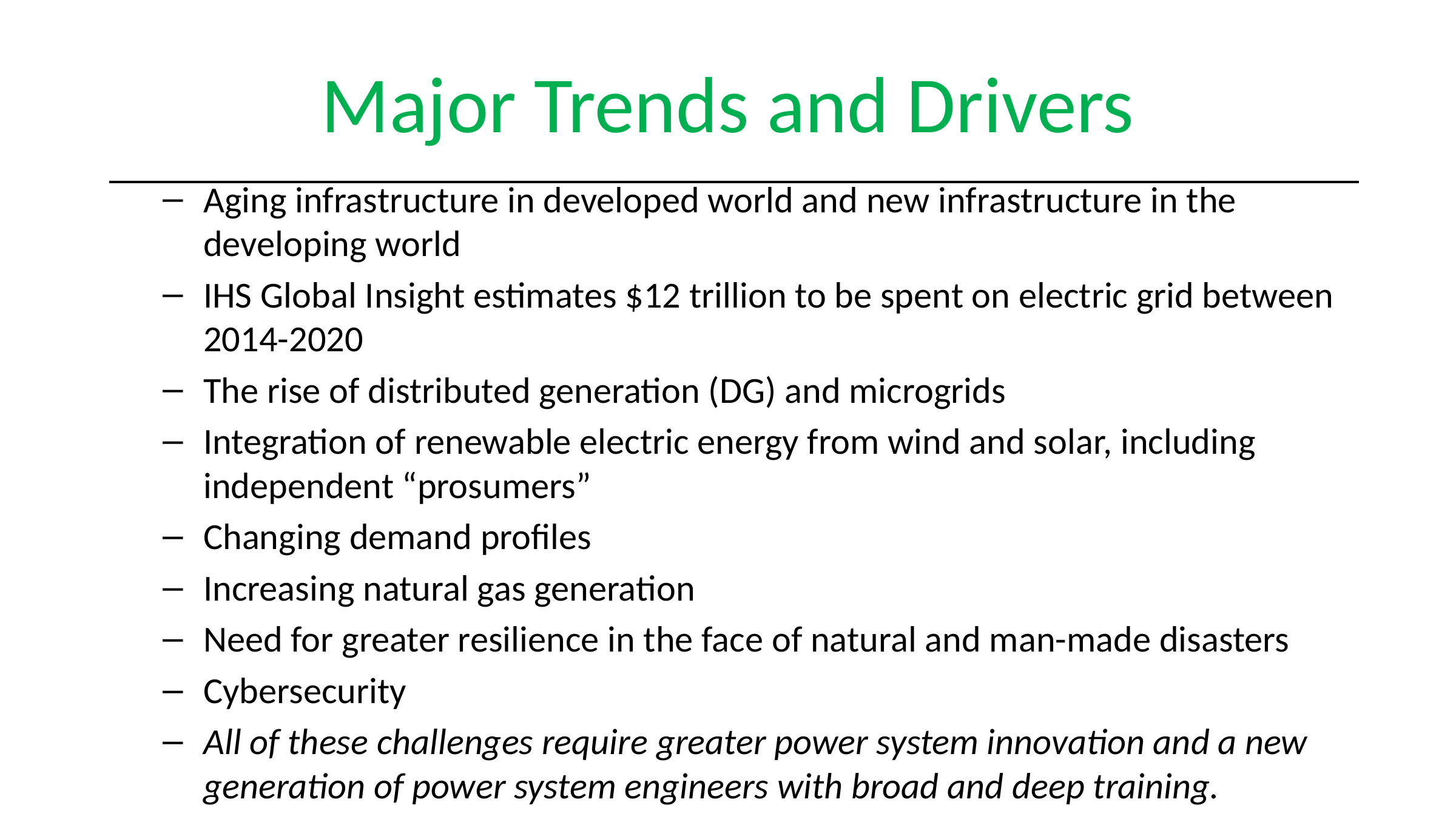

# Major Trends and Drivers
Aging infrastructure in developed world and new infrastructure in the developing world
IHS Global Insight estimates $12 trillion to be spent on electric grid between 2014-2020
The rise of distributed generation (DG) and microgrids
Integration of renewable electric energy from wind and solar, including independent “prosumers”
Changing demand profiles
Increasing natural gas generation
Need for greater resilience in the face of natural and man-made disasters
Cybersecurity
All of these challenges require greater power system innovation and a new generation of power system engineers with broad and deep training.